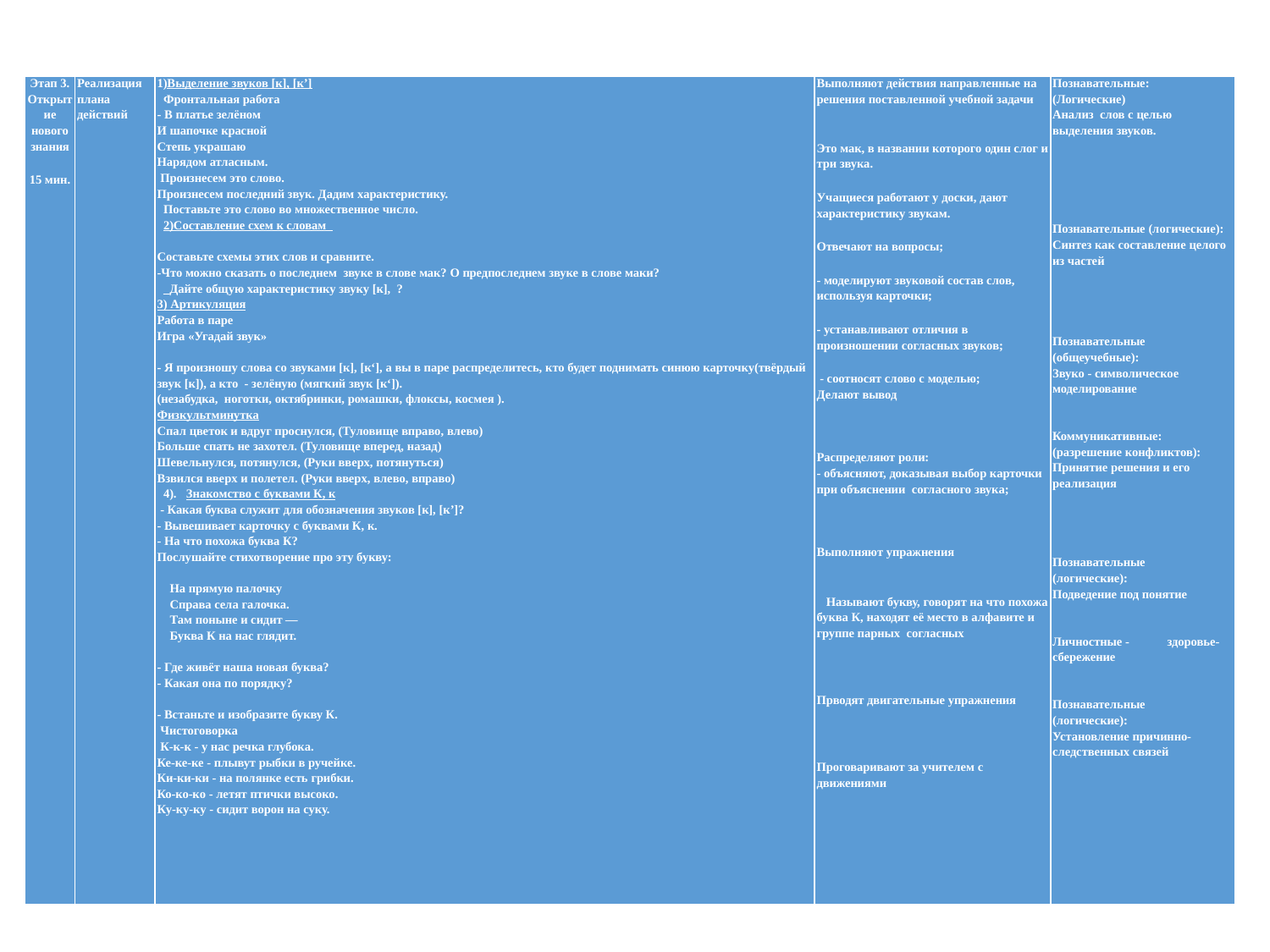

| Этап 3. Открытие нового знания 15 мин. | Реализация плана действий | 1)Выделение звуков [к], [к’]   Фронтальная работа - В платье зелёном И шапочке красной Степь украшаю Нарядом атласным.   Произнесем это слово. Произнесем последний звук. Дадим характеристику.   Поставьте это слово во множественное число.   2)Составление схем к словам   Составьте схемы этих слов и сравните. -Что можно сказать о последнем звуке в слове мак? О предпоследнем звуке в слове маки?   \_Дайте общую характеристику звуку [к], ? 3) Артикуляция Работа в паре Игра «Угадай звук»   - Я произношу слова со звуками [к], [к‘], а вы в паре распределитесь, кто будет поднимать синюю карточку(твёрдый звук [к]), а кто - зелёную (мягкий звук [к‘]). (незабудка, ноготки, октябринки, ромашки, флоксы, космея ). Физкультминутка Спал цветок и вдруг проснулся, (Туловище вправо, влево) Больше спать не захотел. (Туловище вперед, назад) Шевельнулся, потянулся, (Руки вверх, потянуться) Взвился вверх и полетел. (Руки вверх, влево, вправо)   4). Знакомство с буквами К, к - Какая буква служит для обозначения звуков [к], [к’]? - Вывешивает карточку с буквами К, к. - На что похожа буква К? Послушайте стихотворение про эту букву:   На прямую палочку Справа села галочка. Там поныне и сидит — Буква К на нас глядит.   - Где живёт наша новая буква? - Какая она по порядку?   - Встаньте и изобразите букву К.  Чистоговорка  К-к-к - у нас речка глубока. Ке-ке-ке - плывут рыбки в ручейке. Ки-ки-ки - на полянке есть грибки. Ко-ко-ко - летят птички высоко. Ку-ку-ку - сидит ворон на суку. | Выполняют действия направленные на решения поставленной учебной задачи Это мак, в названии которого один слог и три звука. Учащиеся работают у доски, дают характеристику звукам. Отвечают на вопросы; - моделируют звуковой состав слов, используя карточки; - устанавливают отличия в произношении согласных звуков; - соотносят слово с моделью; Делают вывод        Распределяют роли: - объясняют, доказывая выбор карточки при объяснении согласного звука;        Выполняют упражнения      Называют букву, говорят на что похожа буква К, находят её место в алфавите и группе парных согласных    Прводят двигательные упражнения   Проговаривают за учителем с движениями | Познавательные: (Логические) Анализ слов с целью выделения звуков.      Познавательные (логические): Синтез как составление целого из частей        Познавательные (общеучебные): Звуко - символическое моделирование     Коммуникативные: (разрешение конфликтов): Принятие решения и его реализация         Познавательные (логические): Подведение под понятие       Личностные - здоровье-сбережение       Познавательные (логические): Установление причинно- следственных связей |
| --- | --- | --- | --- | --- |